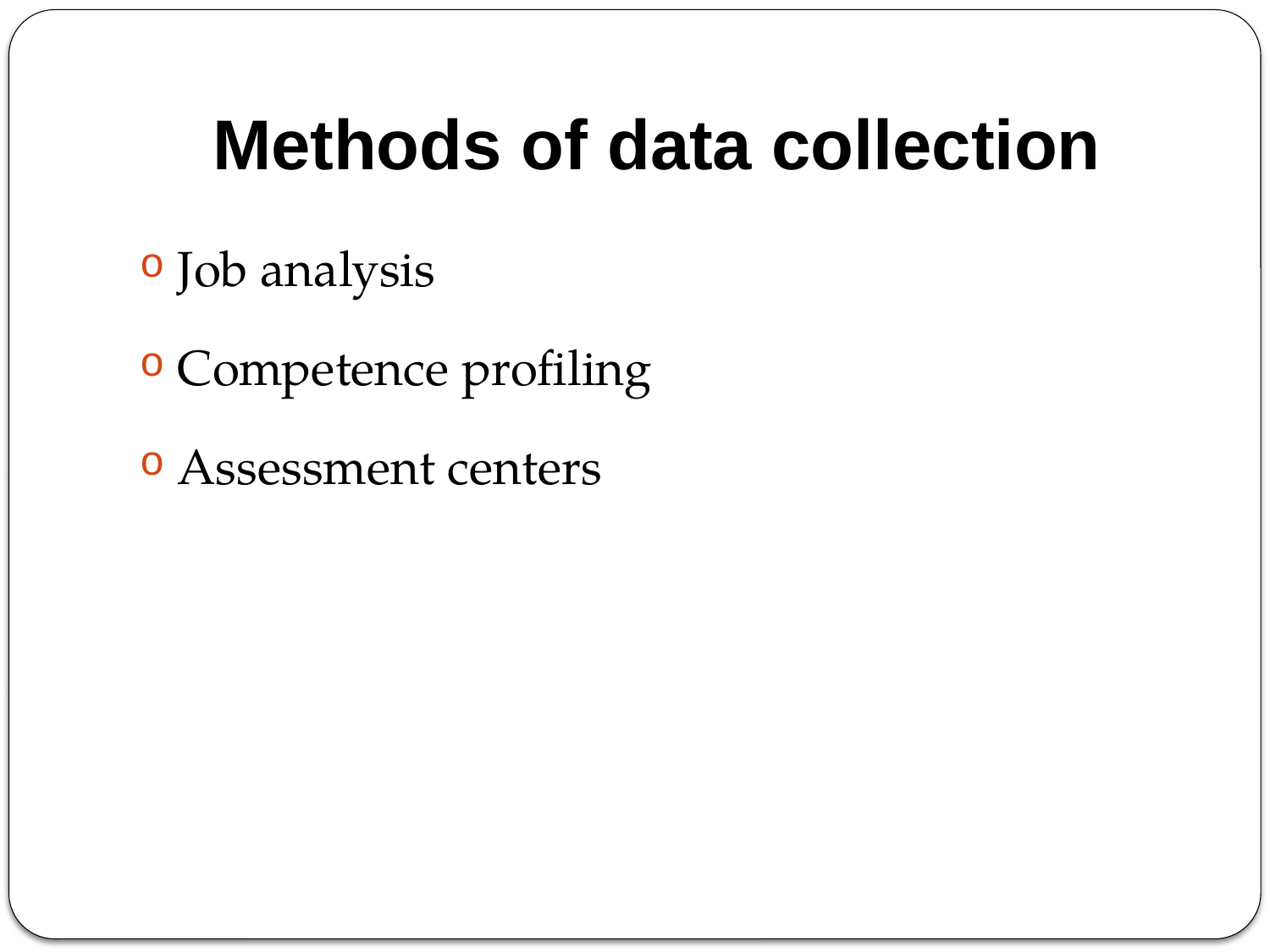

# Methods of data collection
Job analysis
Competence profiling
Assessment centers